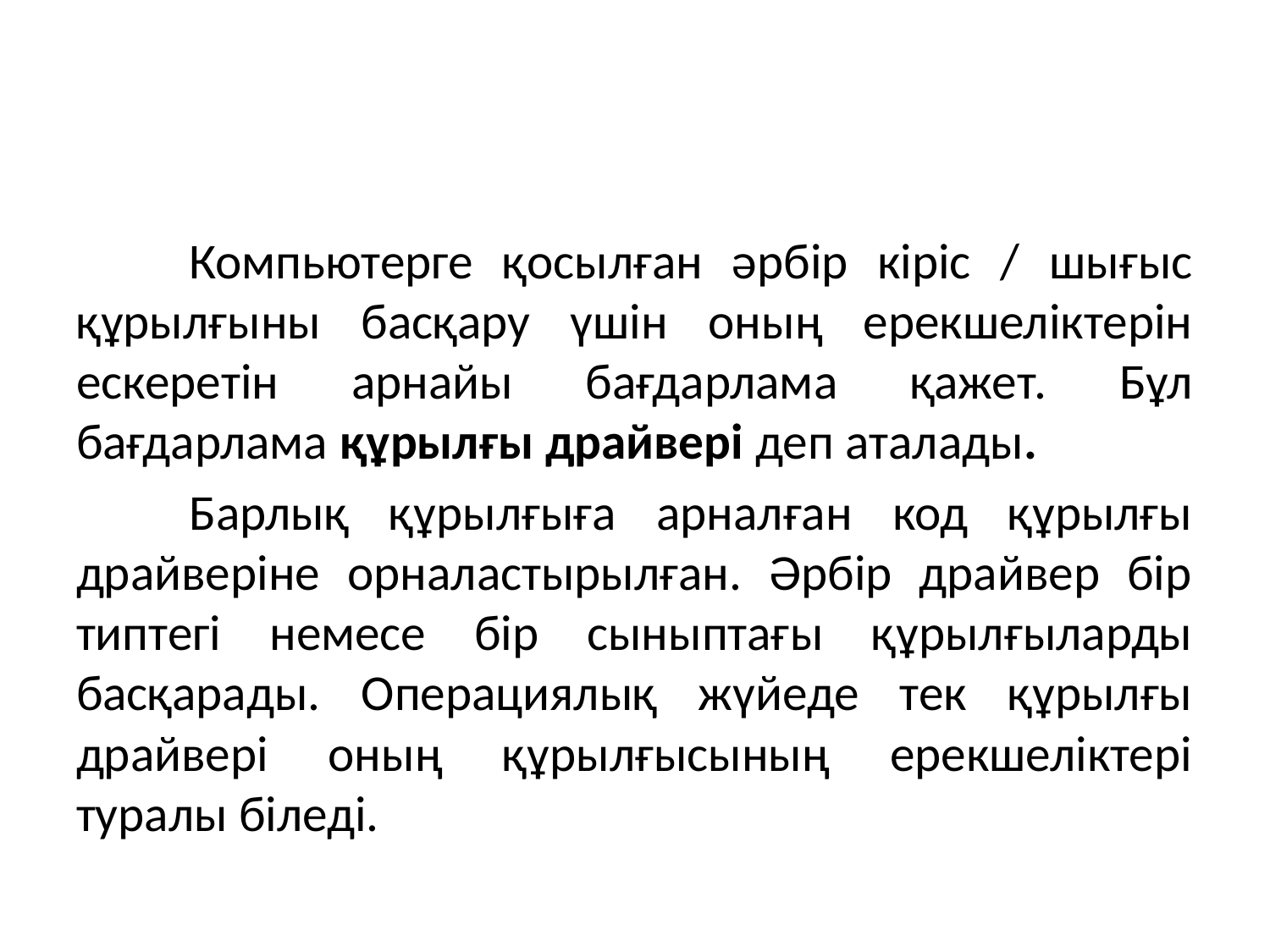

#
	Компьютерге қосылған әрбір кіріс / шығыс құрылғыны басқару үшін оның ерекшеліктерін ескеретін арнайы бағдарлама қажет. Бұл бағдарлама құрылғы драйвері деп аталады.
	Барлық құрылғыға арналған код құрылғы драйверіне орналастырылған. Әрбір драйвер бір типтегі немесе бір сыныптағы құрылғыларды басқарады. Операциялық жүйеде тек құрылғы драйвері оның құрылғысының ерекшеліктері туралы біледі.